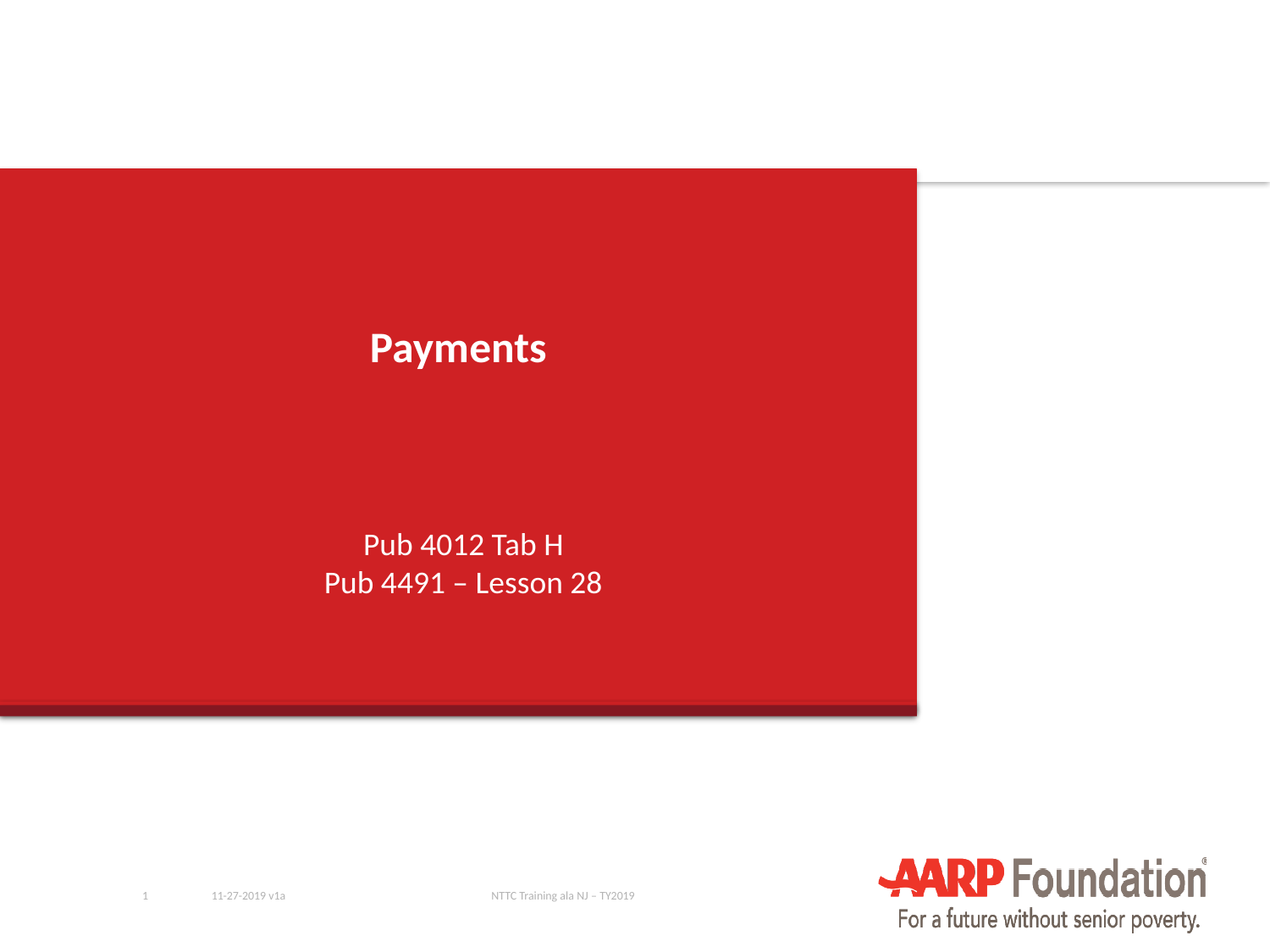

# Payments
Pub 4012 Tab H
Pub 4491 – Lesson 28
1
11-27-2019 v1a
NTTC Training ala NJ – TY2019